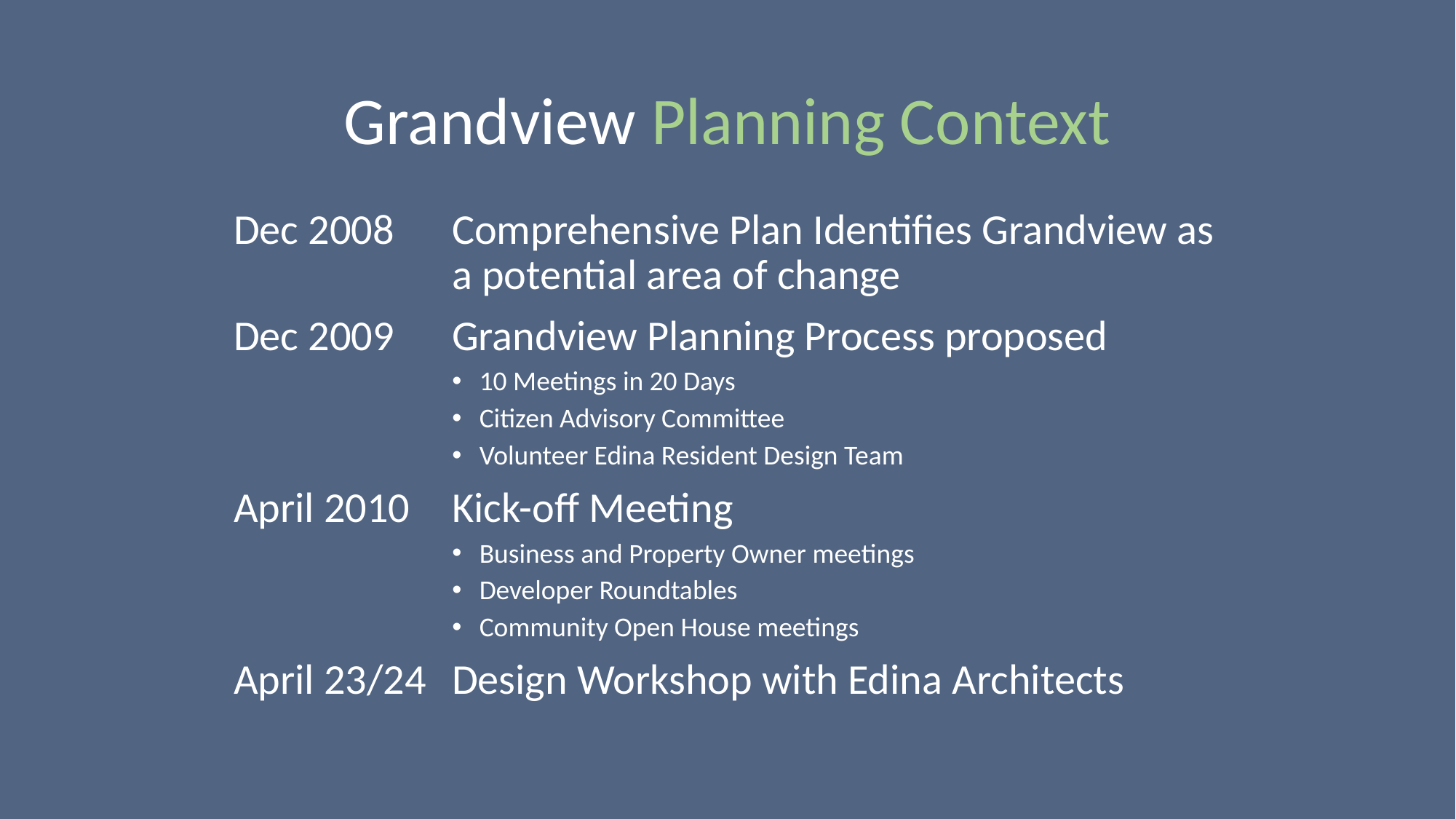

# Grandview Planning Context
Dec 2008  	Comprehensive Plan Identifies Grandview as 		a potential area of change
Dec 2009 	Grandview Planning Process proposed
10 Meetings in 20 Days
Citizen Advisory Committee
Volunteer Edina Resident Design Team
April 2010	Kick-off Meeting
Business and Property Owner meetings
Developer Roundtables
Community Open House meetings
April 23/24 	Design Workshop with Edina Architects